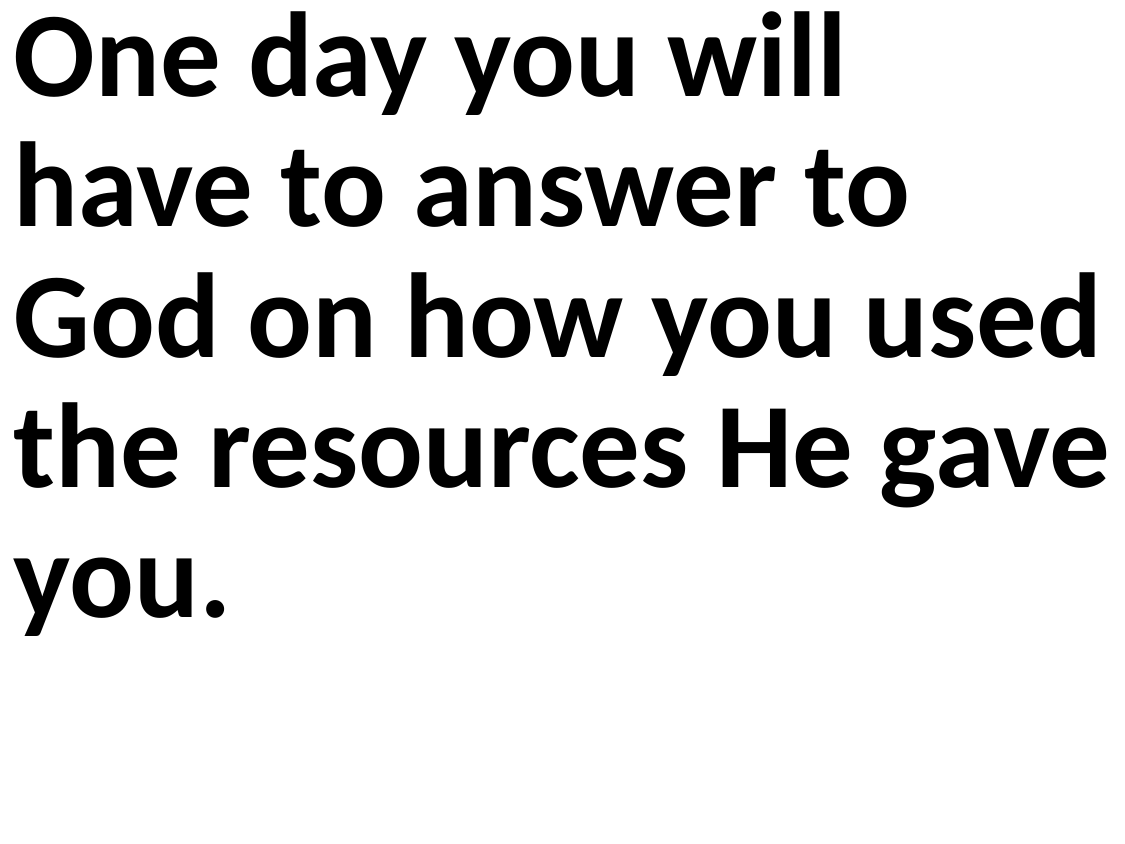

One day you will have to answer to God on how you used the resources He gave you.